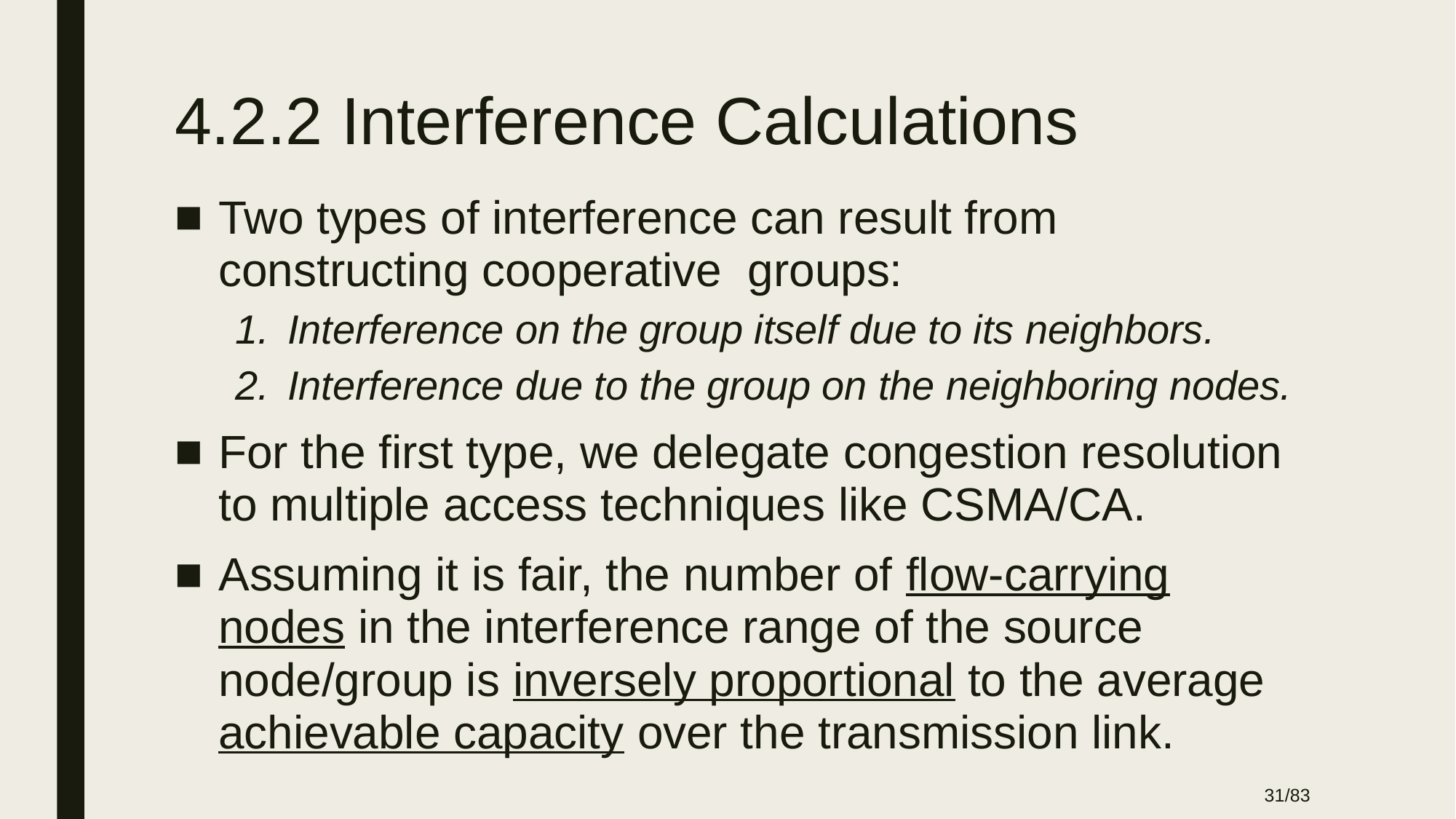

# 4.2.2 Interference Calculations
Two types of interference can result from constructing cooperative  groups:
Interference on the group itself due to its neighbors.
Interference due to the group on the neighboring nodes.
For the first type, we delegate congestion resolution to multiple access techniques like CSMA/CA.
Assuming it is fair, the number of flow-carrying nodes in the interference range of the source node/group is inversely proportional to the average achievable capacity over the transmission link.
31/83